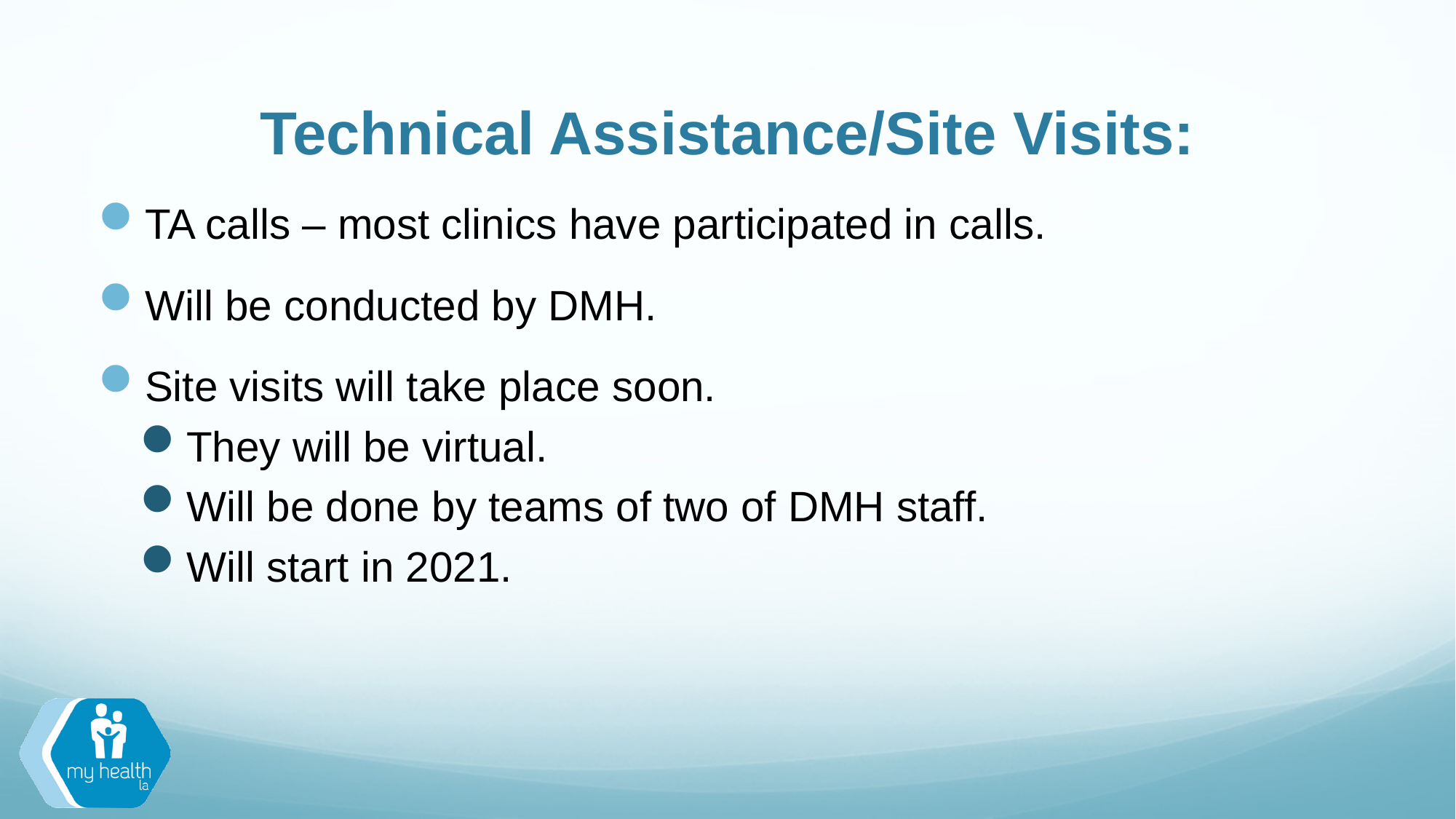

# Technical Assistance/Site Visits:
TA calls – most clinics have participated in calls.
Will be conducted by DMH.
Site visits will take place soon.
They will be virtual.
Will be done by teams of two of DMH staff.
Will start in 2021.